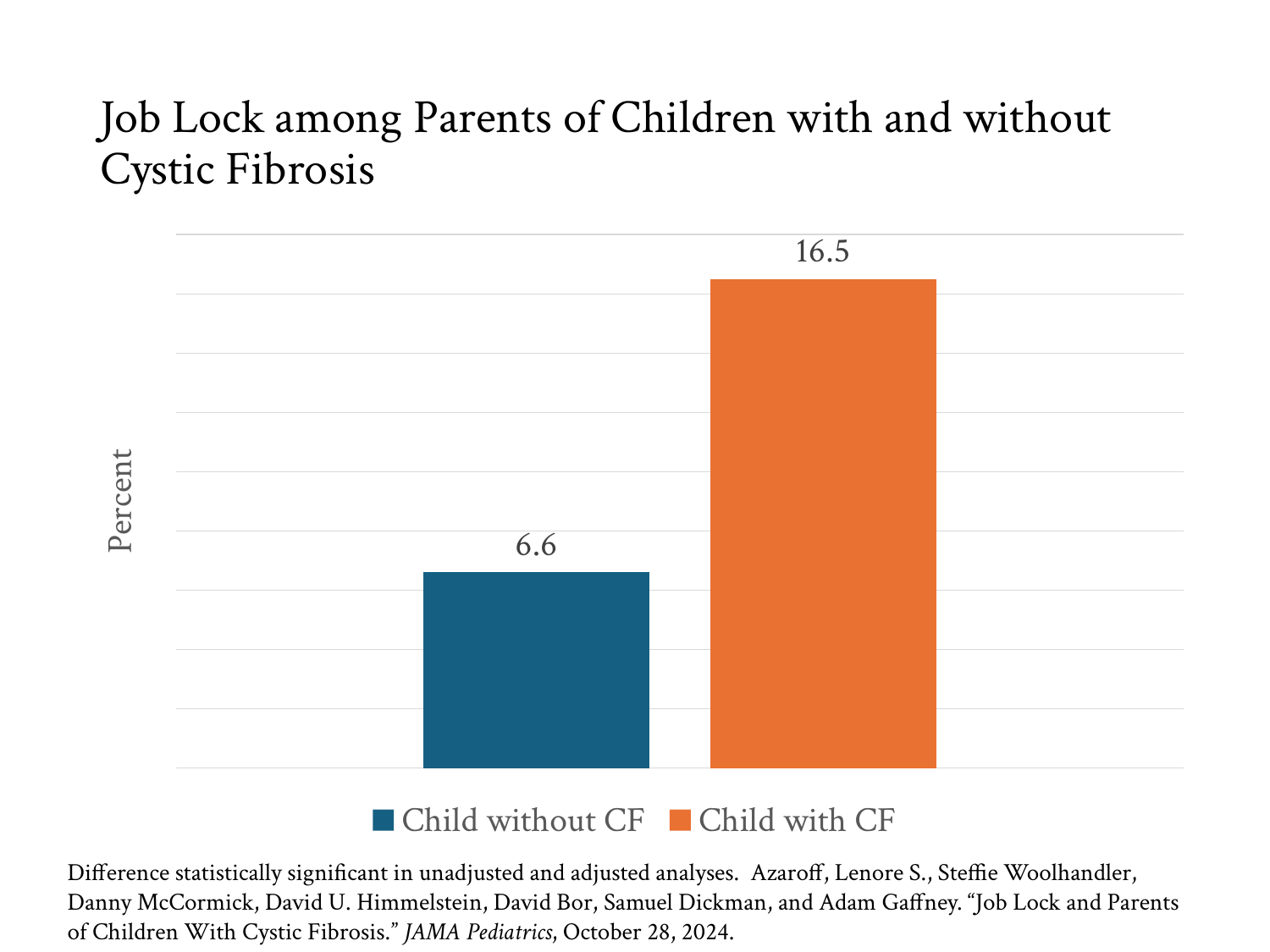

# Job Lock among Parents of Children with and without Cystic Fibrosis

### Chart

| Category | Child without CF | Child with CF |
|---|---|---|
| Avoided changing jobs to maintain's child insurance | 6.6 | 16.5 |
Difference statistically significant in unadjusted and adjusted analyses.  Azaroff, Lenore S., Steffie Woolhandler, Danny McCormick, David U. Himmelstein, David Bor, Samuel Dickman, and Adam Gaffney. “Job Lock and Parents of Children With Cystic Fibrosis.” JAMA Pediatrics, October 28, 2024.